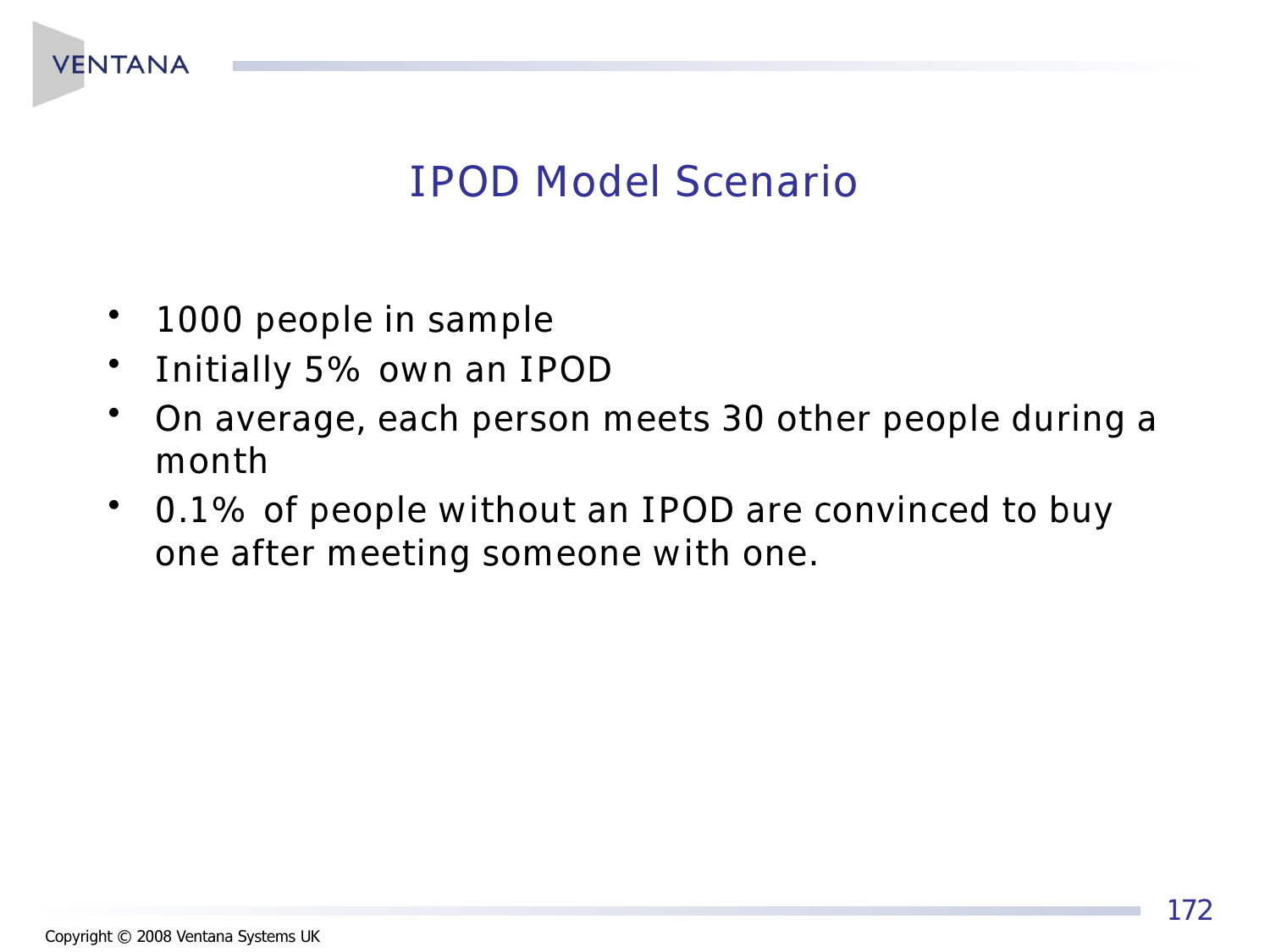

# IPOD Model Scenario
1000 people in sample
Initially 5% own an IPOD
On average, each person meets 30 other people during a month
0.1% of people without an IPOD are convinced to buy one after meeting someone with one.